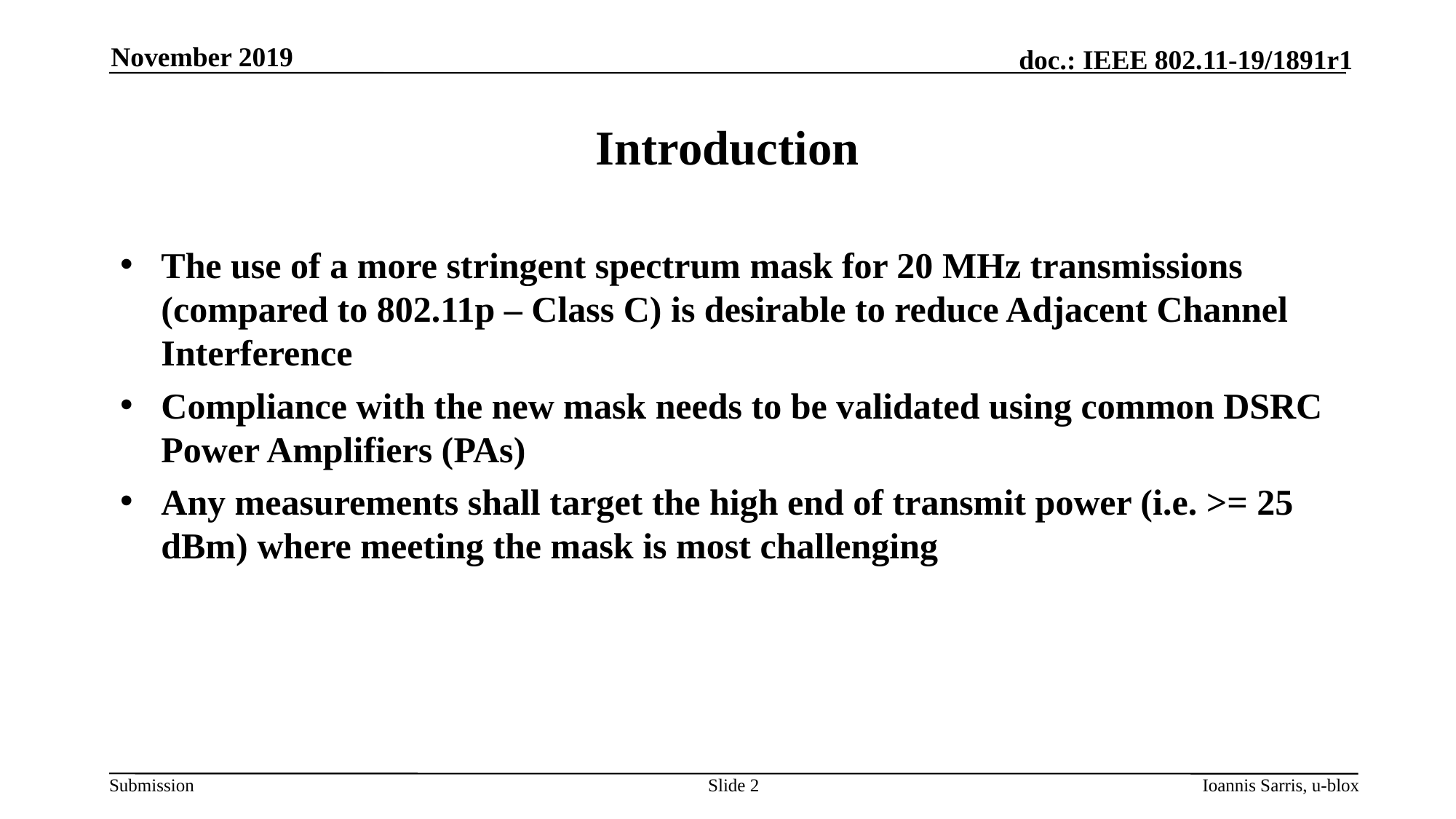

November 2019
# Introduction
The use of a more stringent spectrum mask for 20 MHz transmissions (compared to 802.11p – Class C) is desirable to reduce Adjacent Channel Interference
Compliance with the new mask needs to be validated using common DSRC Power Amplifiers (PAs)
Any measurements shall target the high end of transmit power (i.e. >= 25 dBm) where meeting the mask is most challenging
Slide 2
Ioannis Sarris, u-blox